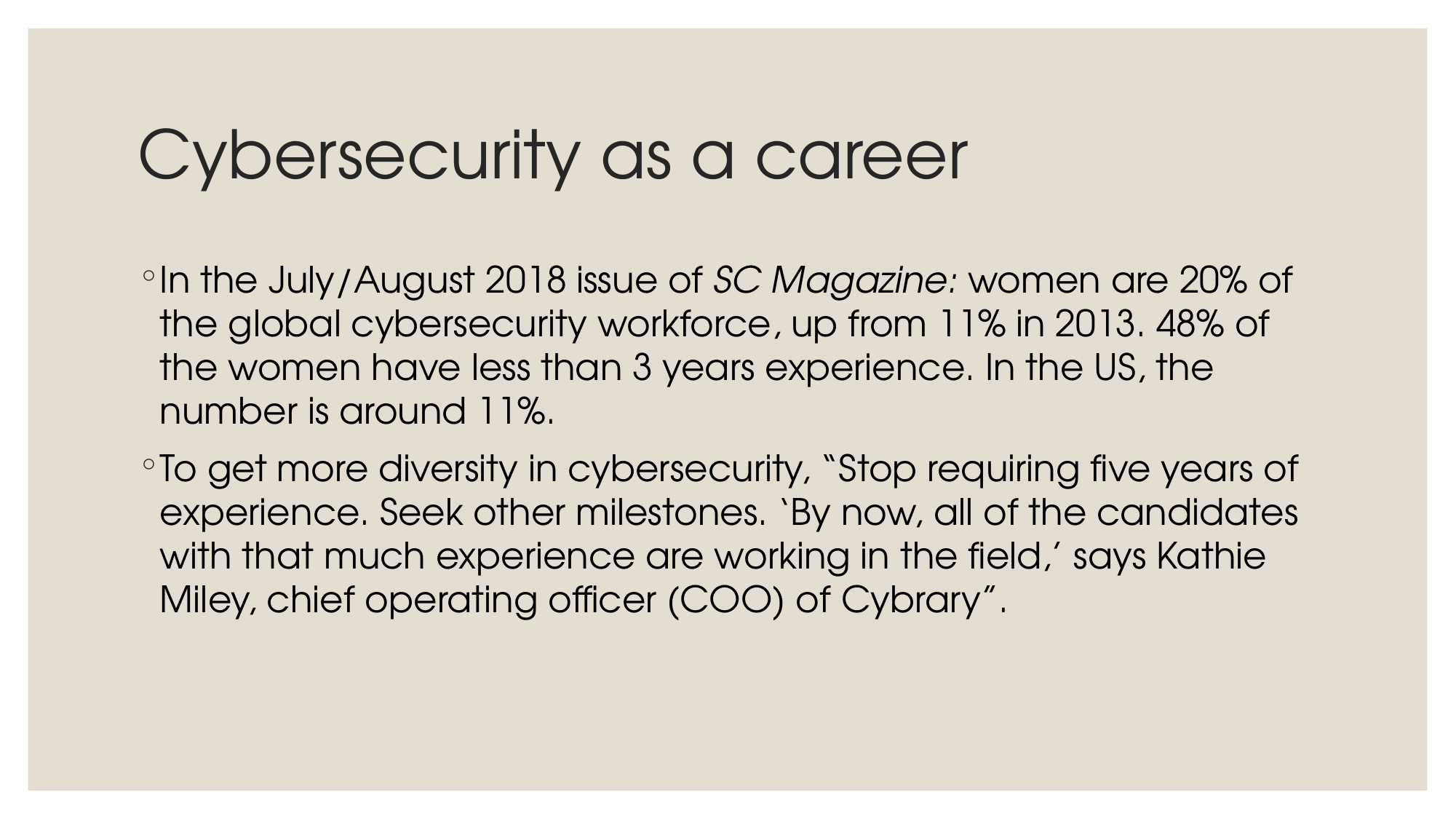

# Cybersecurity as a career
In the July/August 2018 issue of SC Magazine: women are 20% of the global cybersecurity workforce, up from 11% in 2013. 48% of the women have less than 3 years experience. In the US, the number is around 11%.
To get more diversity in cybersecurity, “Stop requiring five years of experience. Seek other milestones. ‘By now, all of the candidates with that much experience are working in the field,’ says Kathie Miley, chief operating officer (COO) of Cybrary”.